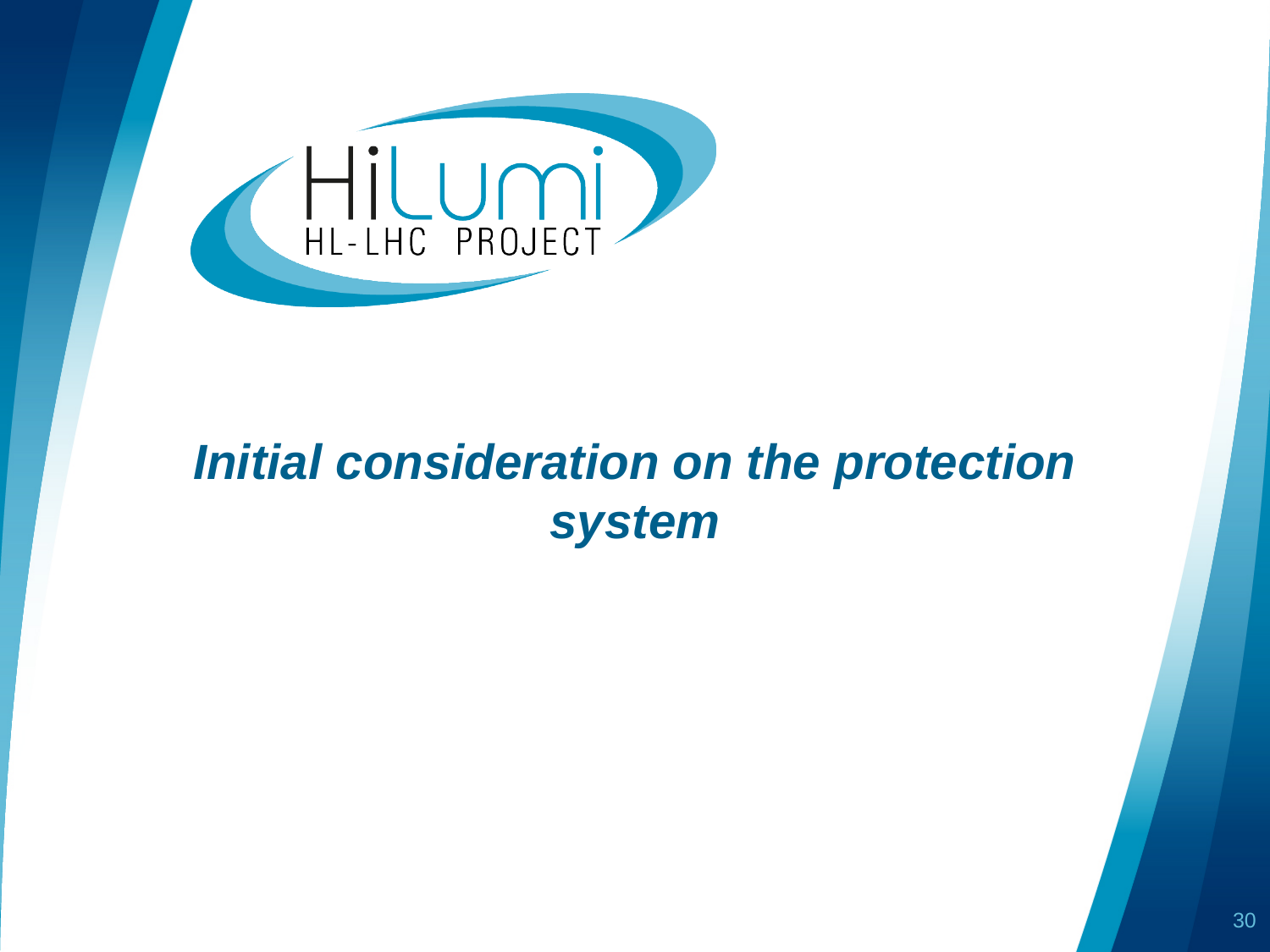

# Initial consideration on the protection system

30